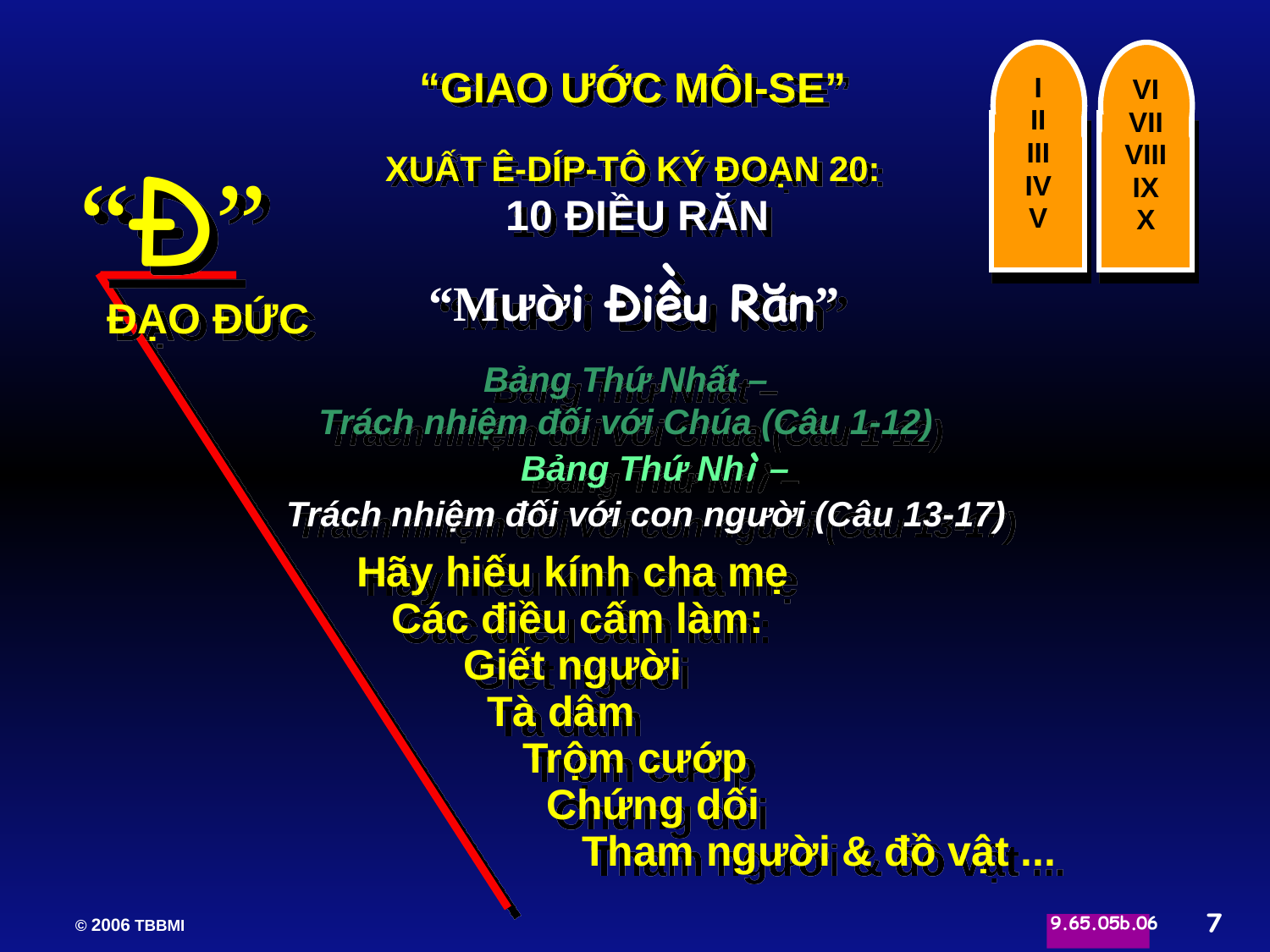

I
II
III
IV
V
VI
VII
VIII
IX
X

“GIAO ƯỚC MÔI-SE”
XUẤT Ê-DÍP-TÔ KÝ ĐOẠN 20:
10 ĐIỀU RĂN
“Đ”
“Mười Điều Răn”
ĐẠO ĐỨC
 Bảng Thứ Nhất –
Trách nhiệm đối với Chúa (Câu 1-12)

  Bảng Thứ Nhì –
Trách nhiệm đối với con người (Câu 13-17)

Hãy hiếu kính cha mẹ
   Các điều cấm làm:
         Giết người
           Tà dâm
              Trộm cướp
                Chứng dối
                   Tham người & đồ vật ...

7
06